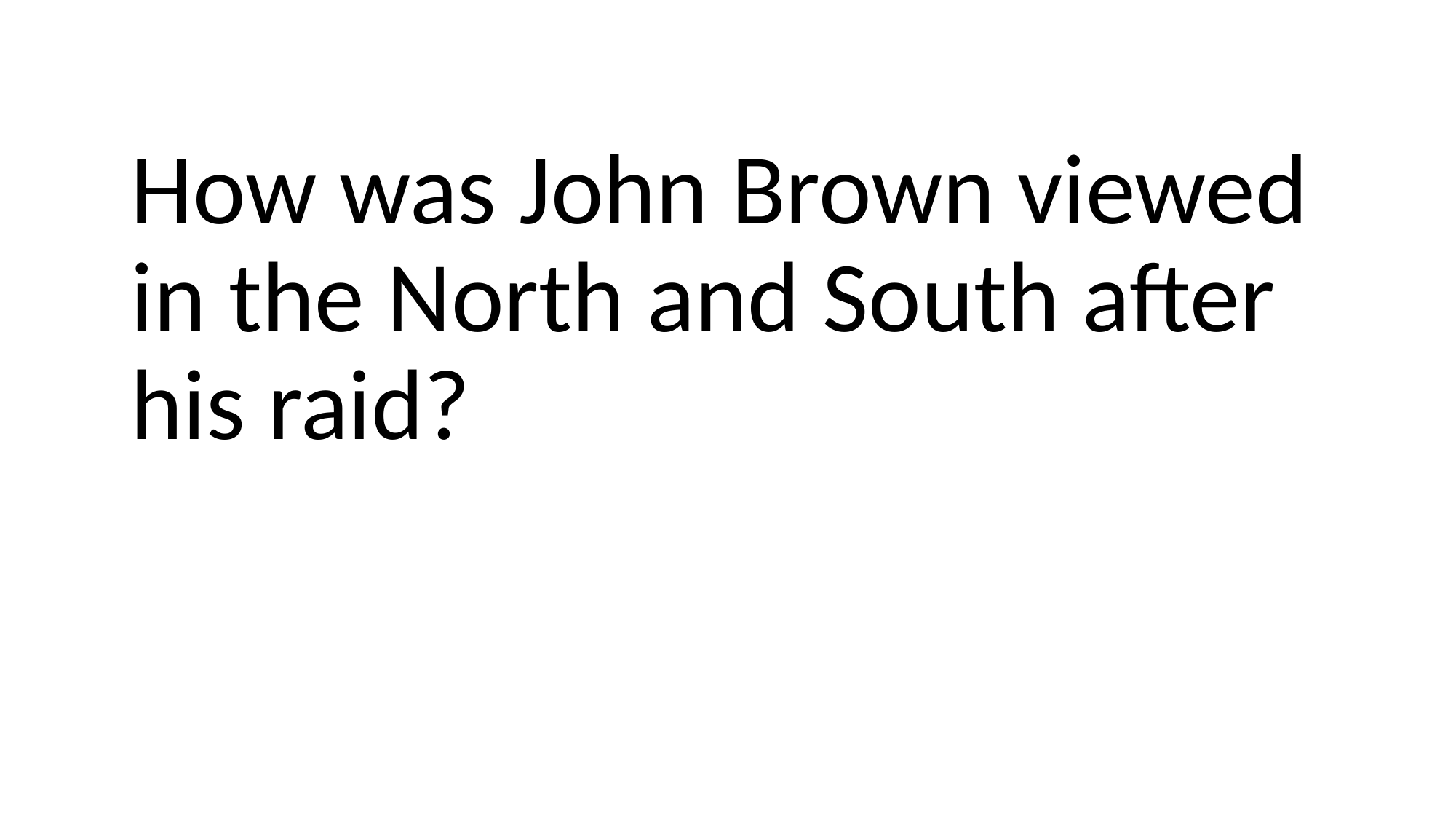

How was John Brown viewed in the North and South after his raid?